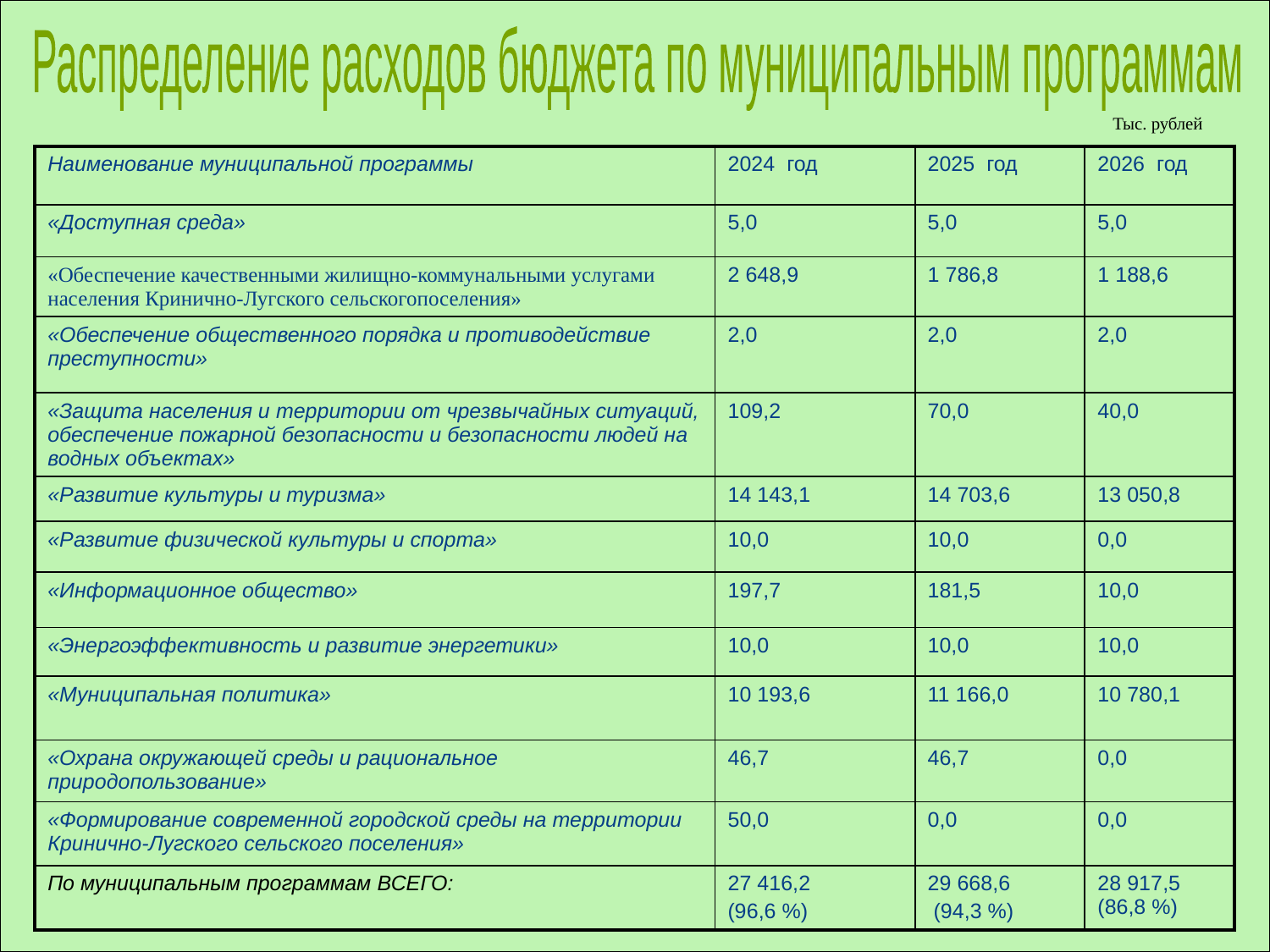

Распределение расходов бюджета по муниципальным программам
Тыс. рублей
| Наименование муниципальной программы | 2024 год | 2025 год | 2026 год |
| --- | --- | --- | --- |
| «Доступная среда» | 5,0 | 5,0 | 5,0 |
| «Обеспечение качественными жилищно-коммунальными услугами населения Кринично-Лугского сельскогопоселения» | 2 648,9 | 1 786,8 | 1 188,6 |
| «Обеспечение общественного порядка и противодействие преступности» | 2,0 | 2,0 | 2,0 |
| «Защита населения и территории от чрезвычайных ситуаций, обеспечение пожарной безопасности и безопасности людей на водных объектах» | 109,2 | 70,0 | 40,0 |
| «Развитие культуры и туризма» | 14 143,1 | 14 703,6 | 13 050,8 |
| «Развитие физической культуры и спорта» | 10,0 | 10,0 | 0,0 |
| «Информационное общество» | 197,7 | 181,5 | 10,0 |
| «Энергоэффективность и развитие энергетики» | 10,0 | 10,0 | 10,0 |
| «Муниципальная политика» | 10 193,6 | 11 166,0 | 10 780,1 |
| «Охрана окружающей среды и рациональное природопользование» | 46,7 | 46,7 | 0,0 |
| «Формирование современной городской среды на территории Кринично-Лугского сельского поселения» | 50,0 | 0,0 | 0,0 |
| По муниципальным программам ВСЕГО: | 27 416,2 (96,6 %) | 29 668,6 (94,3 %) | 28 917,5 (86,8 %) |